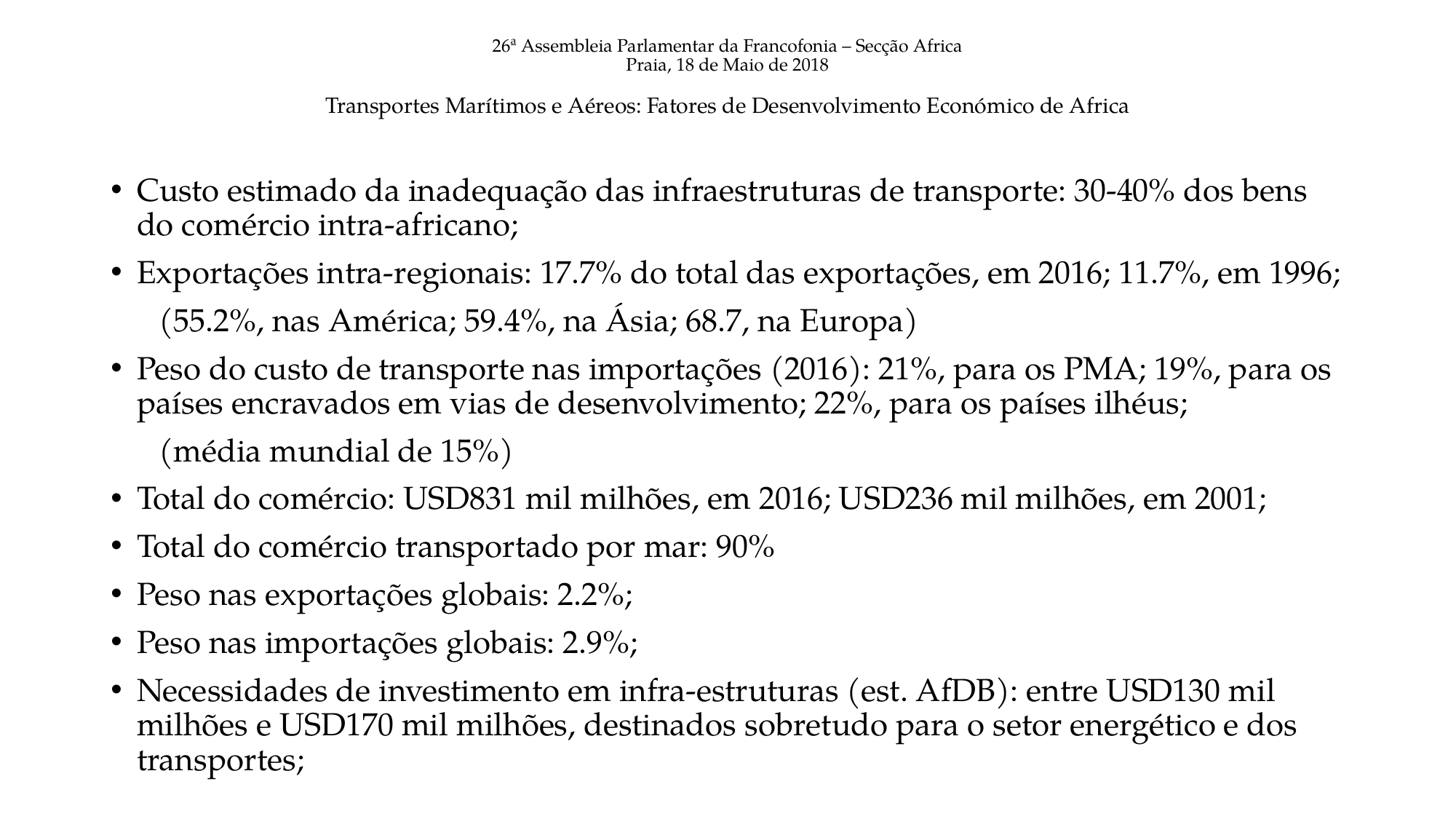

# 26ª Assembleia Parlamentar da Francofonia – Secção Africa Praia, 18 de Maio de 2018 Transportes Marítimos e Aéreos: Fatores de Desenvolvimento Económico de Africa
Custo estimado da inadequação das infraestruturas de transporte: 30-40% dos bens do comércio intra-africano;
Exportações intra-regionais: 17.7% do total das exportações, em 2016; 11.7%, em 1996;
      (55.2%, nas América; 59.4%, na Ásia; 68.7, na Europa)
Peso do custo de transporte nas importações (2016): 21%, para os PMA; 19%, para os países encravados em vias de desenvolvimento; 22%, para os países ilhéus;
      (média mundial de 15%)
Total do comércio: USD831 mil milhões, em 2016; USD236 mil milhões, em 2001;
Total do comércio transportado por mar: 90%
Peso nas exportações globais: 2.2%;
Peso nas importações globais: 2.9%;
Necessidades de investimento em infra-estruturas (est. AfDB): entre USD130 mil milhões e USD170 mil milhões, destinados sobretudo para o setor energético e dos transportes;